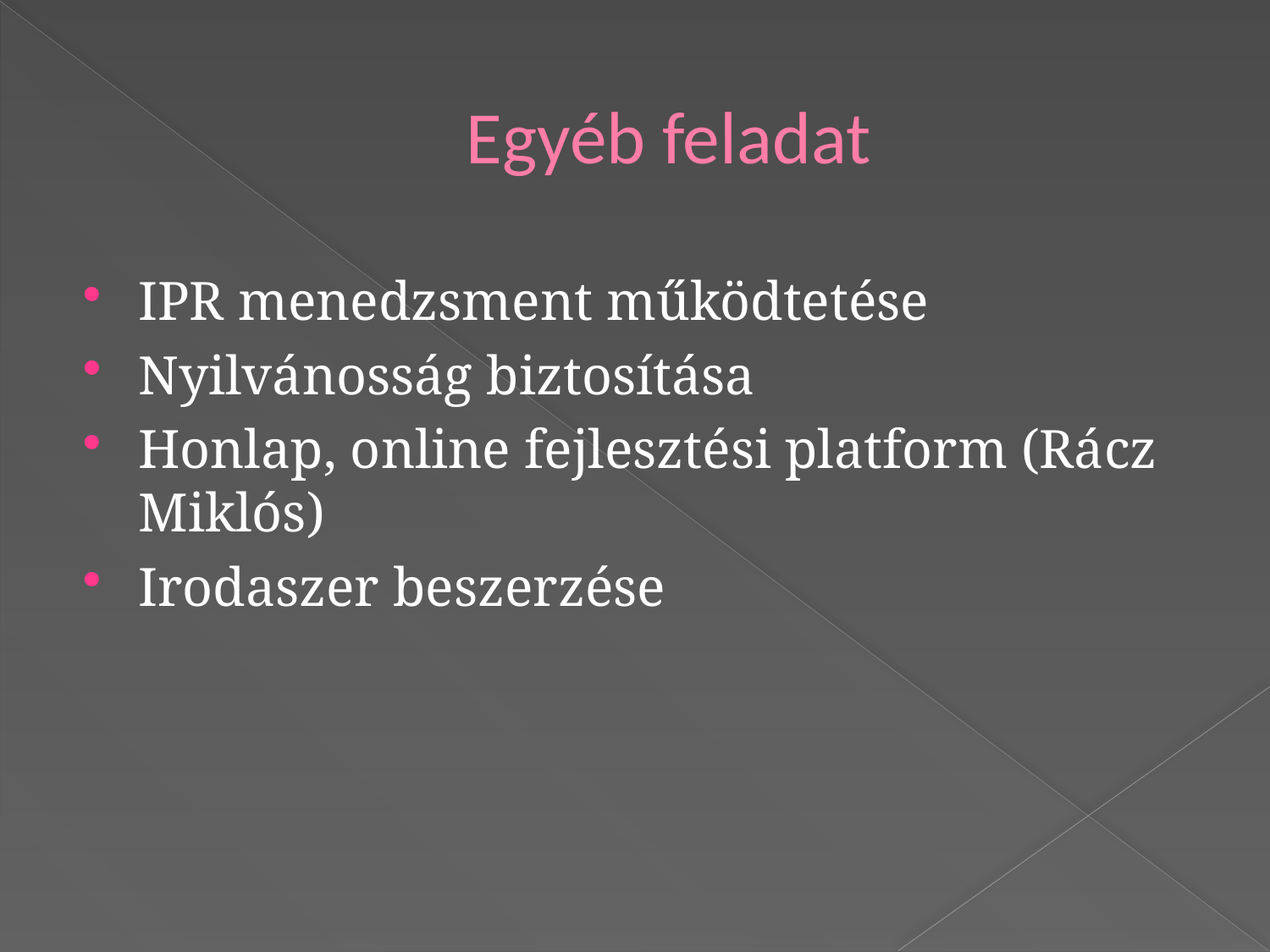

# Egyéb feladat
IPR menedzsment működtetése
Nyilvánosság biztosítása
Honlap, online fejlesztési platform (Rácz Miklós)
Irodaszer beszerzése